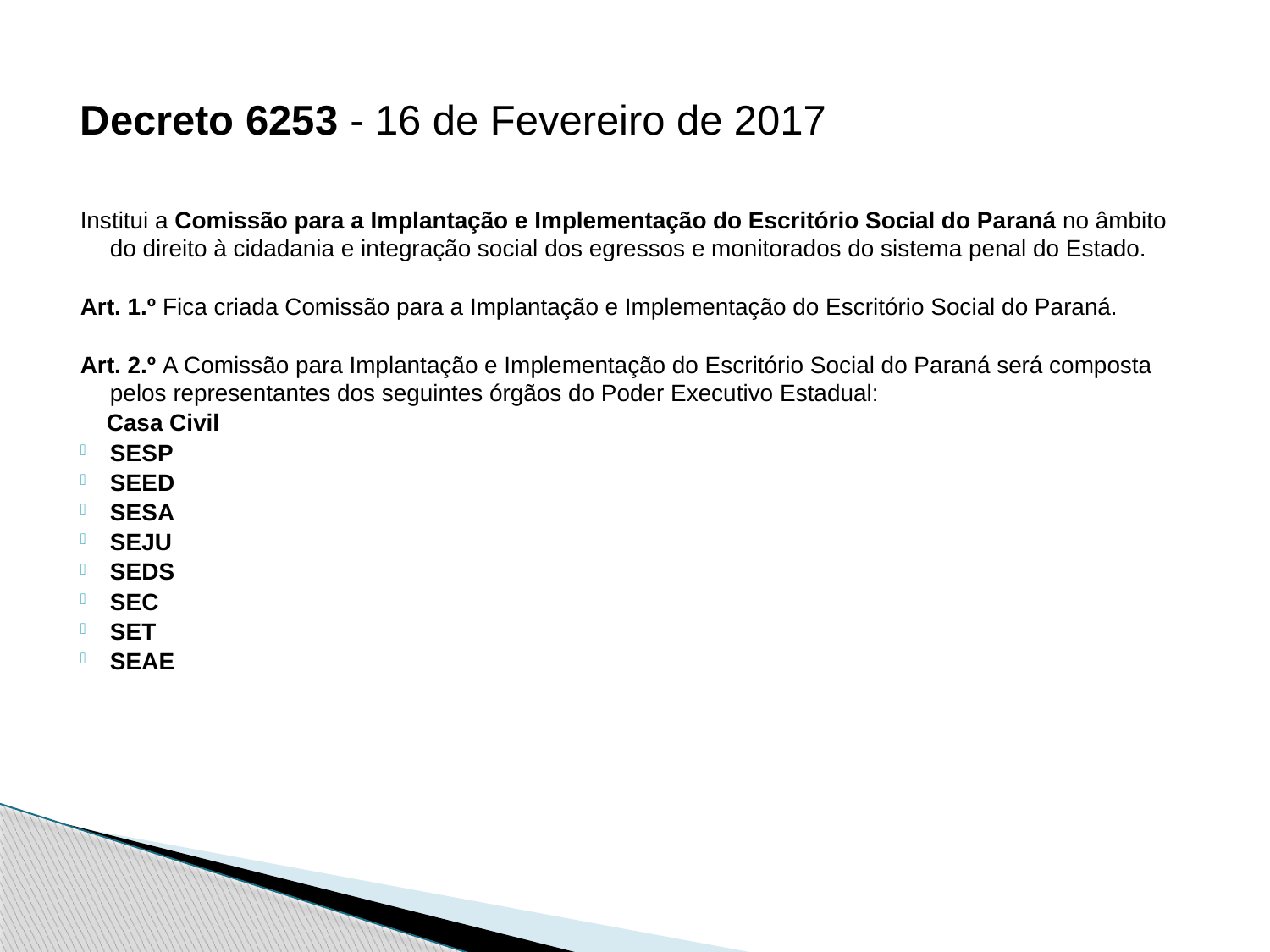

Decreto 6253 - 16 de Fevereiro de 2017

Institui a Comissão para a Implantação e Implementação do Escritório Social do Paraná no âmbito do direito à cidadania e integração social dos egressos e monitorados do sistema penal do Estado.
Art. 1.º Fica criada Comissão para a Implantação e Implementação do Escritório Social do Paraná.
Art. 2.º A Comissão para Implantação e Implementação do Escritório Social do Paraná será composta pelos representantes dos seguintes órgãos do Poder Executivo Estadual:
    Casa Civil
SESP
SEED
SESA
SEJU
SEDS
SEC
SET
SEAE